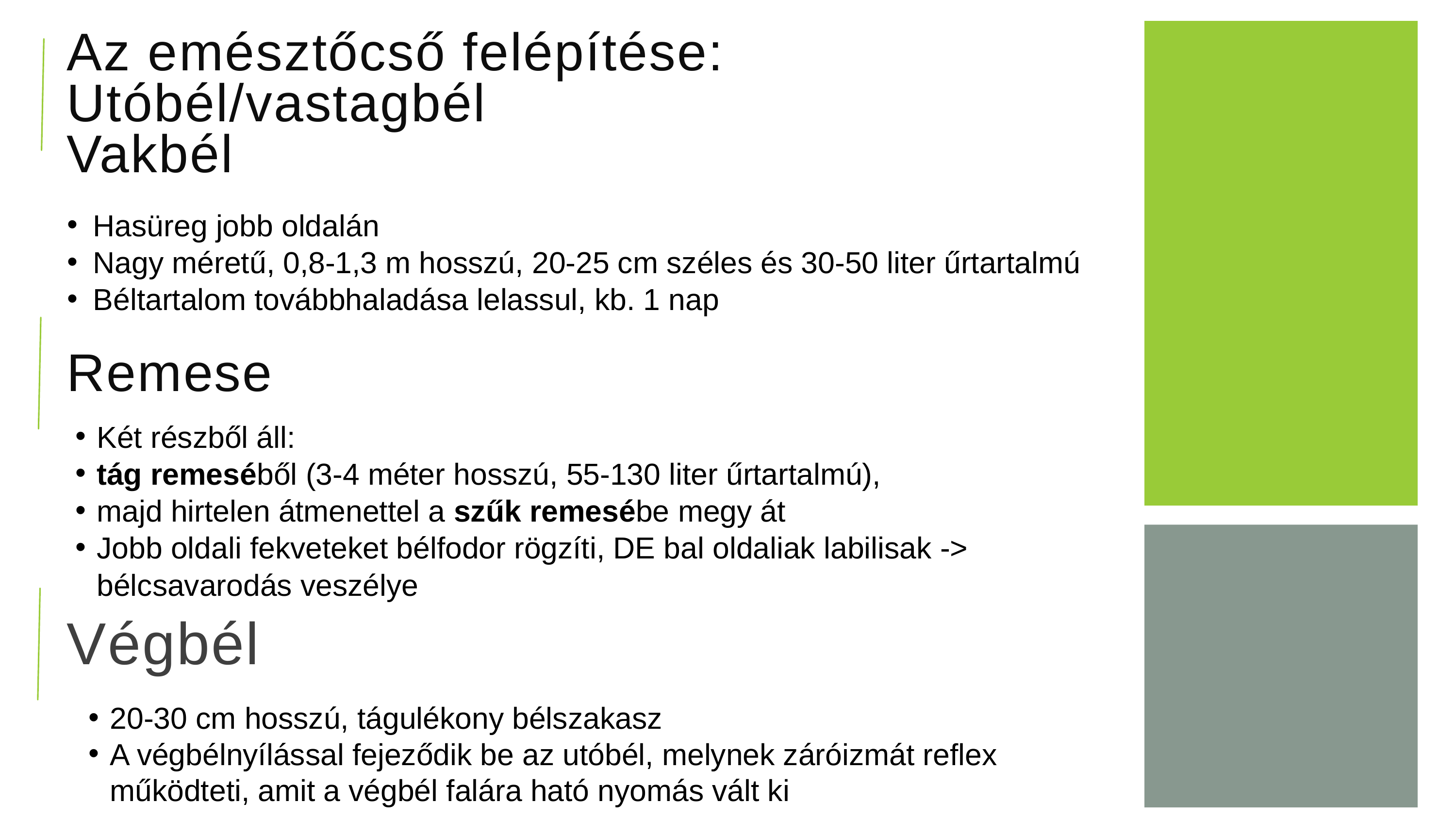

Az emésztőcső felépítése:
Utóbél/vastagbél
Vakbél

Hasüreg jobb oldalán
Nagy méretű, 0,8-1,3 m hosszú, 20-25 cm széles és 30-50 liter űrtartalmú
Béltartalom továbbhaladása lelassul, kb. 1 nap

Remese
Két részből áll:
tág remeséből (3-4 méter hosszú, 55-130 liter űrtartalmú),
majd hirtelen átmenettel a szűk remesébe megy át
Jobb oldali fekveteket bélfodor rögzíti, DE bal oldaliak labilisak -> bélcsavarodás veszélye

Végbél

20-30 cm hosszú, tágulékony bélszakasz
A végbélnyílással fejeződik be az utóbél, melynek záróizmát reflex működteti, amit a végbél falára ható nyomás vált ki